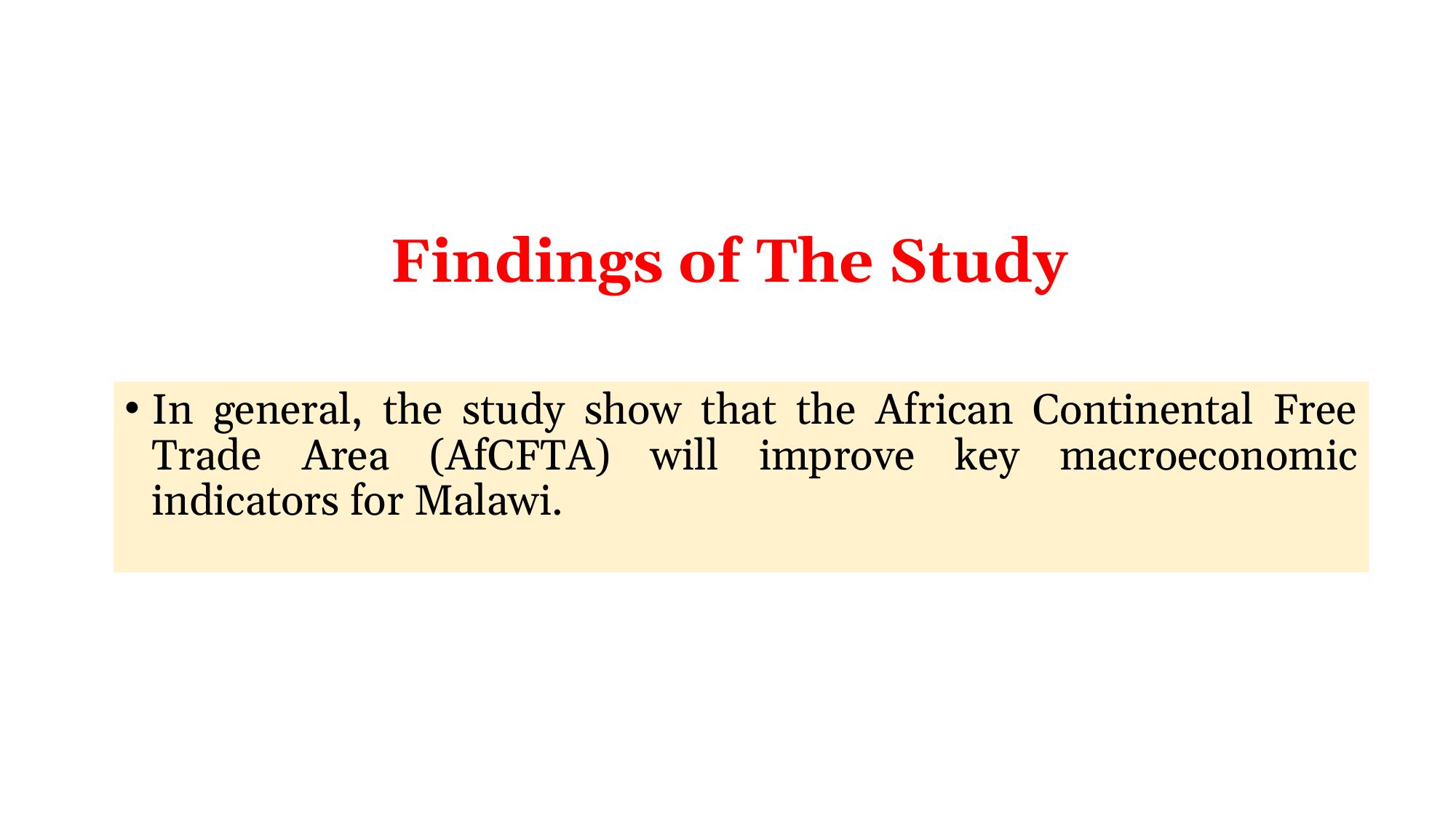

# Findings of The Study
In general, the study show that the African Continental Free Trade Area (AfCFTA) will improve key macroeconomic indicators for Malawi.